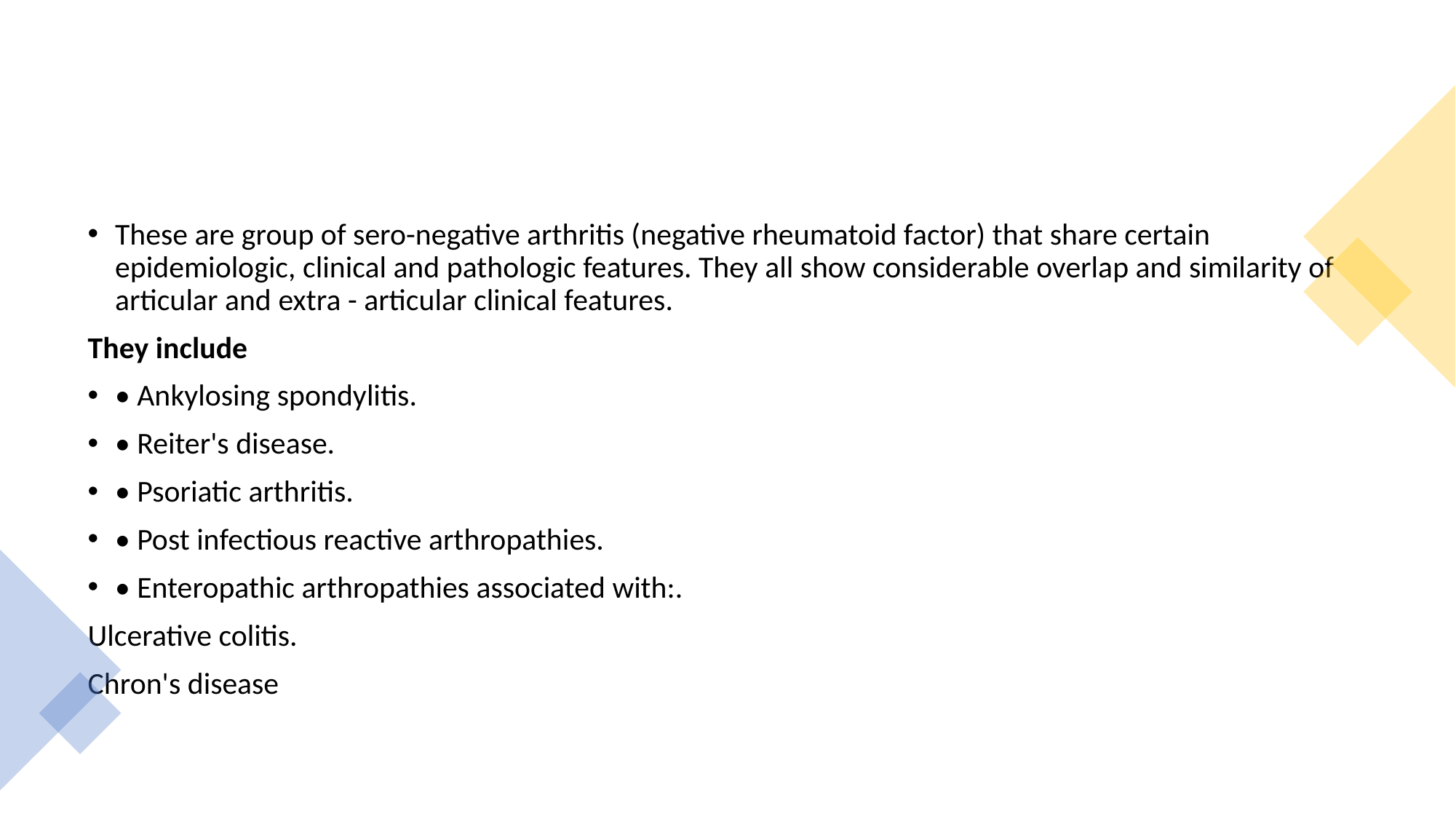

#

These are group of sero-negative arthritis (negative rheumatoid factor) that share certain epidemiologic, clinical and pathologic features. They all show considerable overlap and similarity of articular and extra - articular clinical features.
They include
• Ankylosing spondylitis.
• Reiter's disease.
• Psoriatic arthritis.
• Post infectious reactive arthropathies.
• Enteropathic arthropathies associated with:.
Ulcerative colitis.
Chron's disease